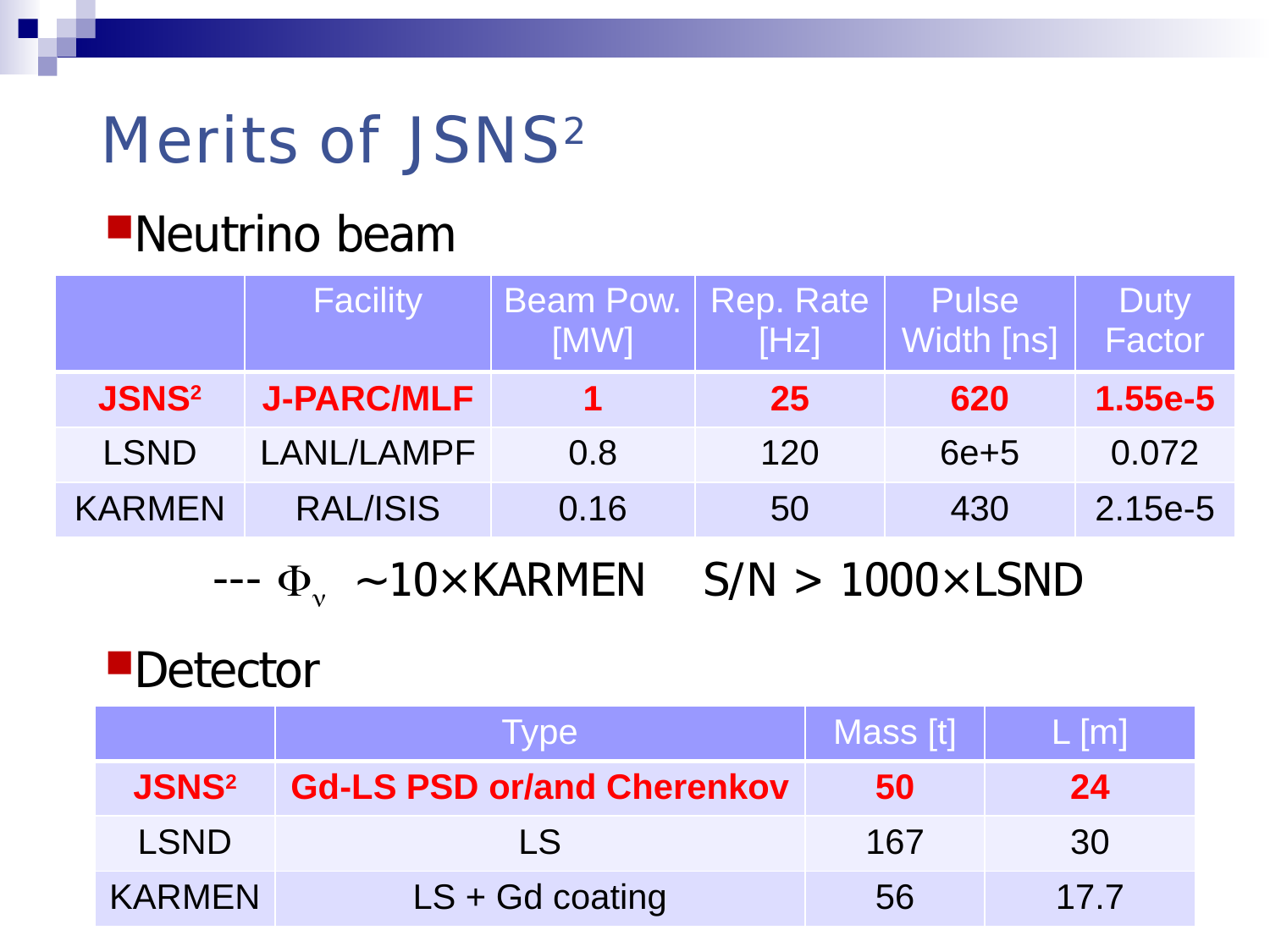

Merits of JSNS2
Neutrino beam

Detector
|  | Facility | Beam Pow. [MW] | Rep. Rate [Hz] | Pulse Width [ns] | Duty Factor |
| --- | --- | --- | --- | --- | --- |
| JSNS2 | J-PARC/MLF | 1 | 25 | 620 | 1.55e-5 |
| LSND | LANL/LAMPF | 0.8 | 120 | 6e+5 | 0.072 |
| KARMEN | RAL/ISIS | 0.16 | 50 | 430 | 2.15e-5 |
--- Φν  ~10×KARMEN    S/N > 1000×LSND
|  | Type | Mass [t] | L [m] |
| --- | --- | --- | --- |
| JSNS2 | Gd-LS PSD or/and Cherenkov | 50 | 24 |
| LSND | LS | 167 | 30 |
| KARMEN | LS + Gd coating | 56 | 17.7 |